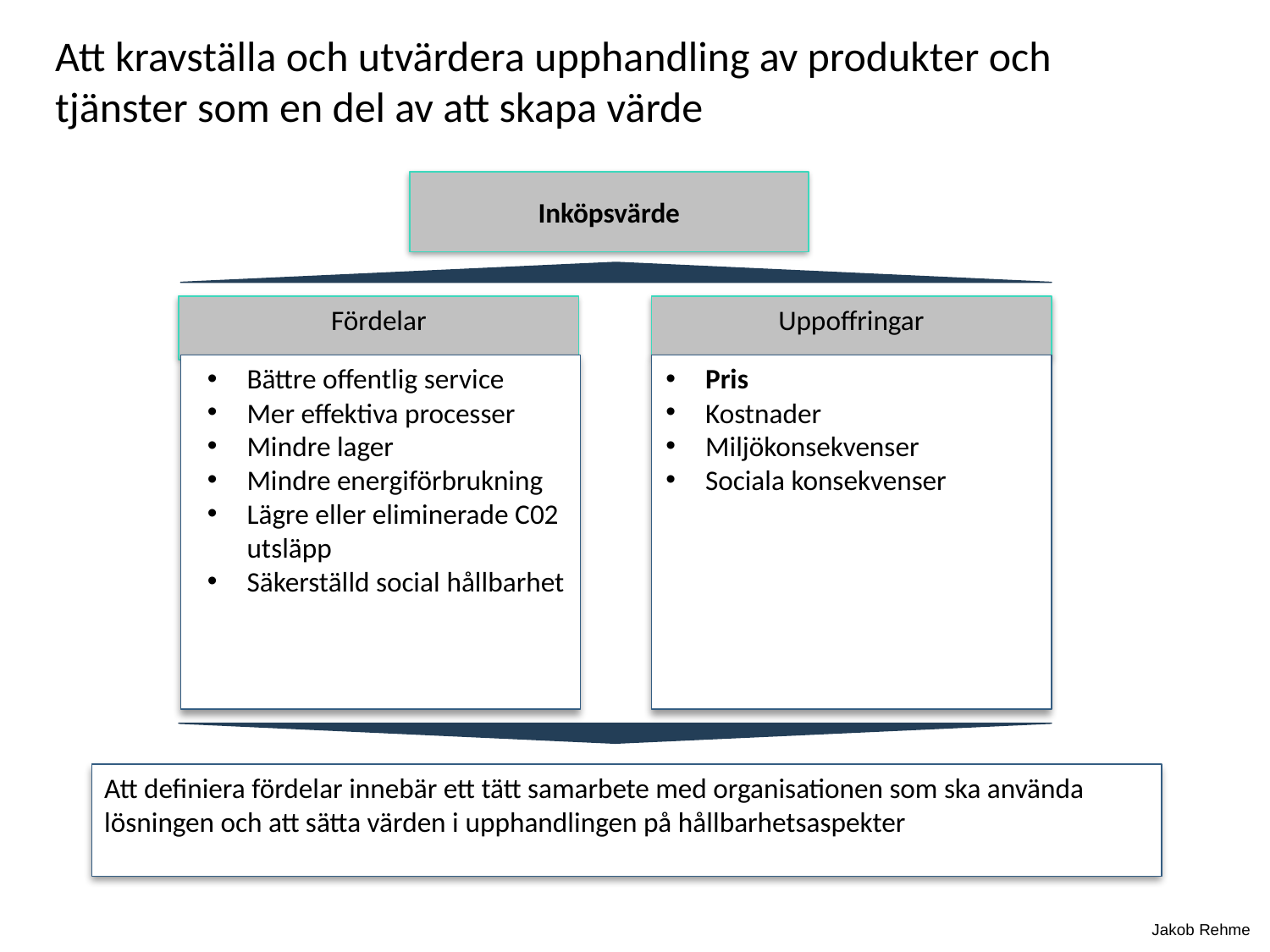

# Att kravställa och utvärdera upphandling av produkter och tjänster som en del av att skapa värde
Inköpsvärde

Fördelar
Uppoffringar

Bättre offentlig service
Mer effektiva processer
Mindre lager
Mindre energiförbrukning
Lägre eller eliminerade C02 utsläpp
Säkerställd social hållbarhet

Pris
Kostnader
Miljökonsekvenser
Sociala konsekvenser

Att definiera fördelar innebär ett tätt samarbete med organisationen som ska använda lösningen och att sätta värden i upphandlingen på hållbarhetsaspekter